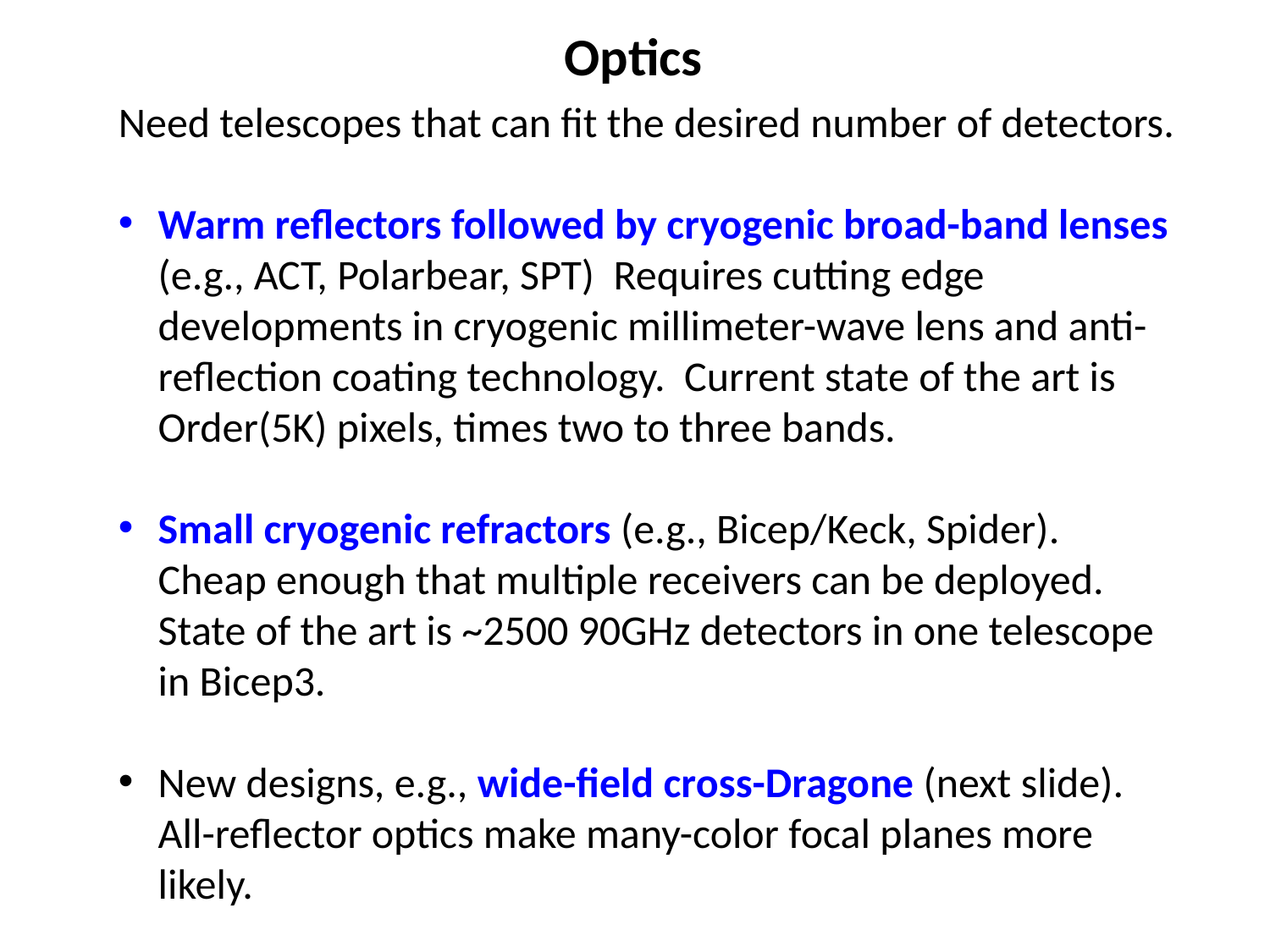

Optics
Need telescopes that can fit the desired number of detectors.

Warm reflectors followed by cryogenic broad-band lenses (e.g., ACT, Polarbear, SPT)  Requires cutting edge developments in cryogenic millimeter-wave lens and anti-reflection coating technology.  Current state of the art is Order(5K) pixels, times two to three bands.
Small cryogenic refractors (e.g., Bicep/Keck, Spider).   Cheap enough that multiple receivers can be deployed.  State of the art is ~2500 90GHz detectors in one telescope in Bicep3.
New designs, e.g., wide-field cross-Dragone (next slide).   All-reflector optics make many-color focal planes more likely.